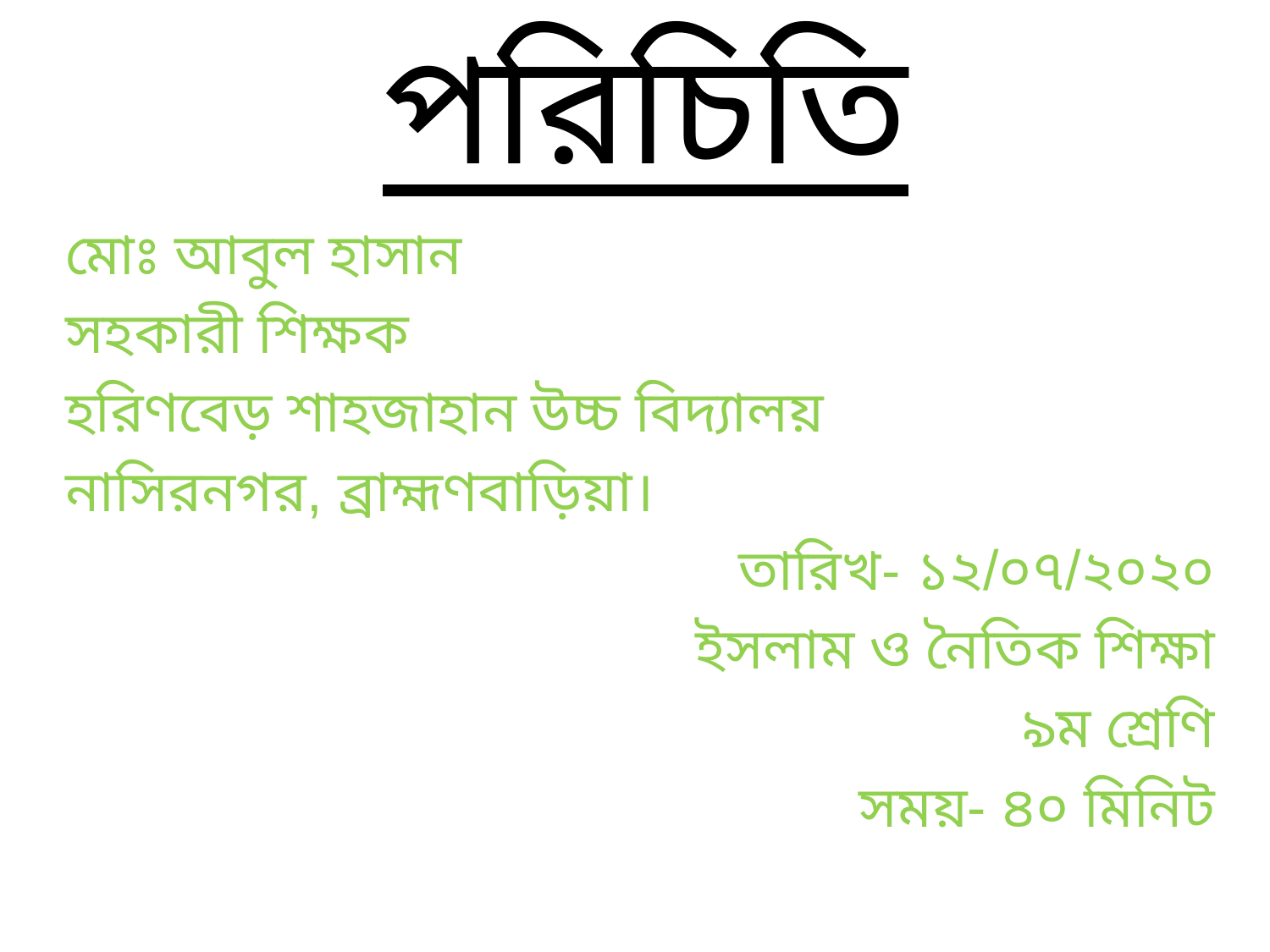

# পরিচিতি
মোঃ আবুল হাসান
সহকারী শিক্ষক
হরিণবেড় শাহজাহান উচ্চ বিদ্যালয়
নাসিরনগর, ব্রাহ্মণবাড়িয়া।
তারিখ- ১২/০৭/২০২০
ইসলাম ও নৈতিক শিক্ষা
৯ম শ্রেণি
সময়- ৪০ মিনিট